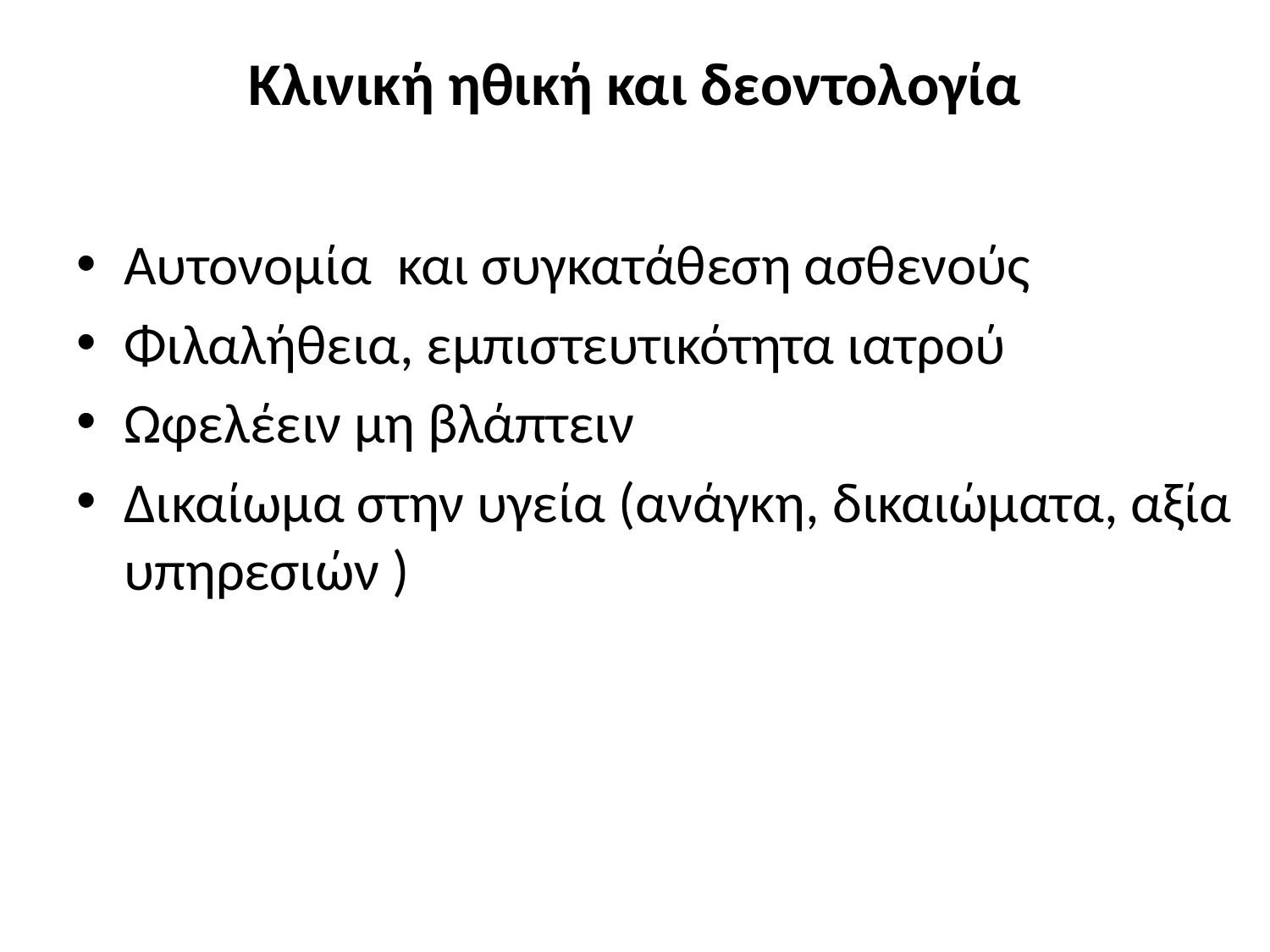

# Κλινική ηθική και δεοντολογία
Αυτονομία  και συγκατάθεση ασθενούς
Φιλαλήθεια, εμπιστευτικότητα ιατρού
Ωφελέειν μη βλάπτειν
Δικαίωμα στην υγεία (ανάγκη, δικαιώματα, αξία υπηρεσιών )